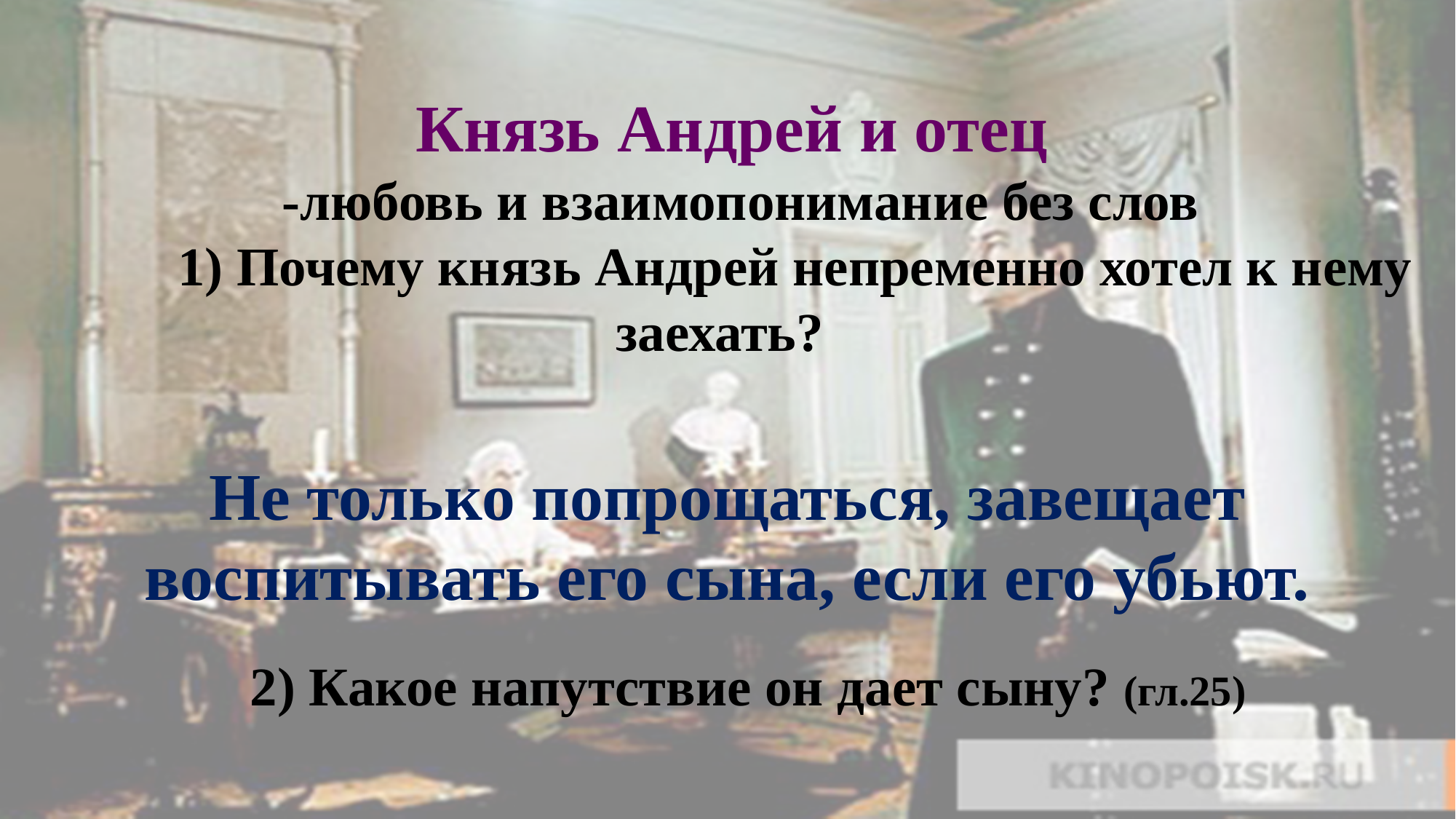

Князь Андрей и отец
-любовь и взаимопонимание без слов
        1) Почему князь Андрей непременно хотел к нему заехать?

Не только попрощаться, завещает воспитывать его сына, если его убьют.
2) Какое напутствие он дает сыну? (гл.25)